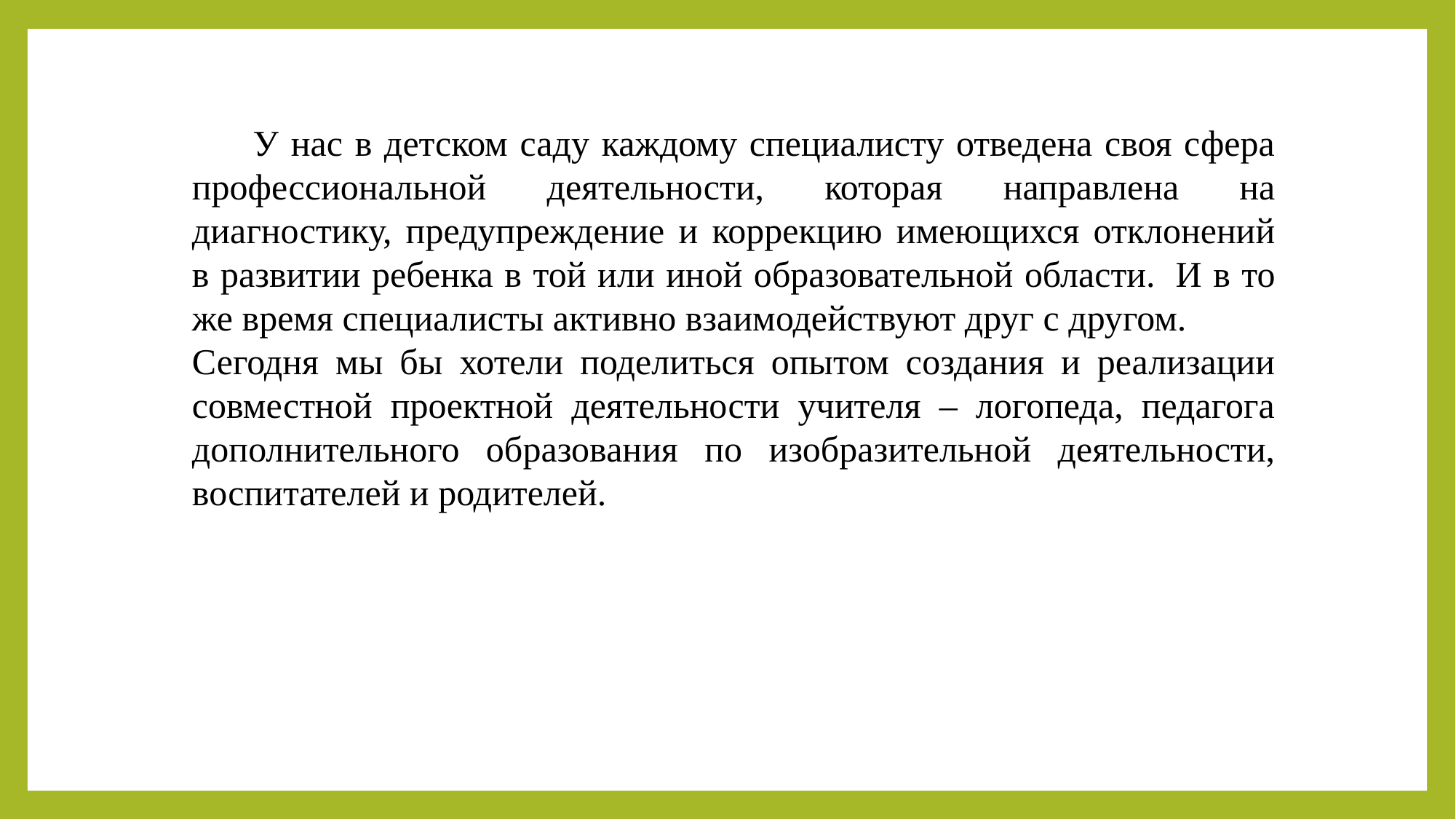

У нас в детском саду каждому специалисту отведена своя сфера профессиональной деятельности, которая направлена на диагностику, предупреждение и коррекцию имеющихся отклонений в развитии ребенка в той или иной образовательной области.  И в то же время специалисты активно взаимодействуют друг с другом.
Сегодня мы бы хотели поделиться опытом создания и реализации совместной проектной деятельности учителя – логопеда, педагога дополнительного образования по изобразительной деятельности, воспитателей и родителей.